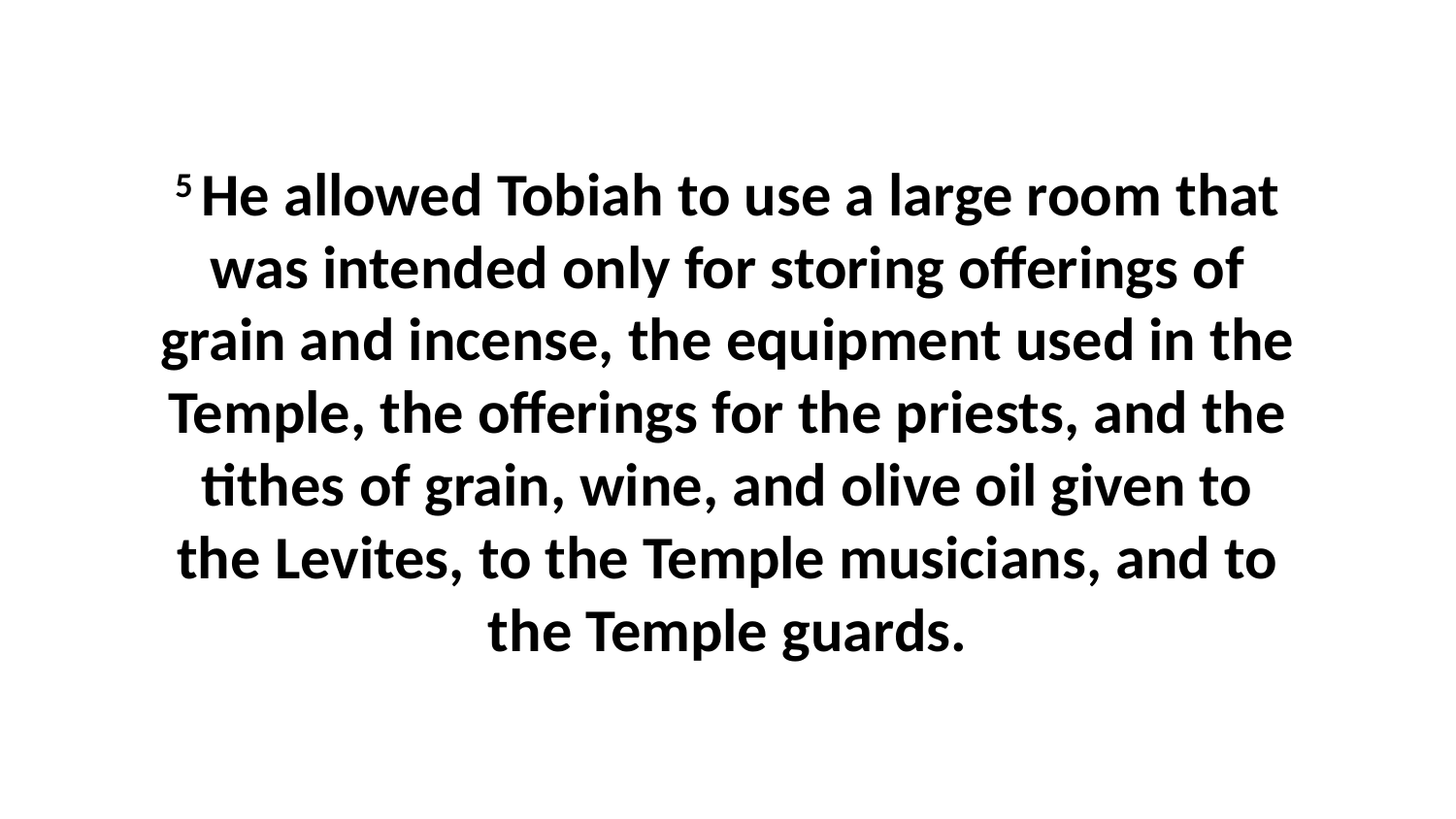

5 He allowed Tobiah to use a large room that was intended only for storing offerings of grain and incense, the equipment used in the Temple, the offerings for the priests, and the tithes of grain, wine, and olive oil given to the Levites, to the Temple musicians, and to the Temple guards.